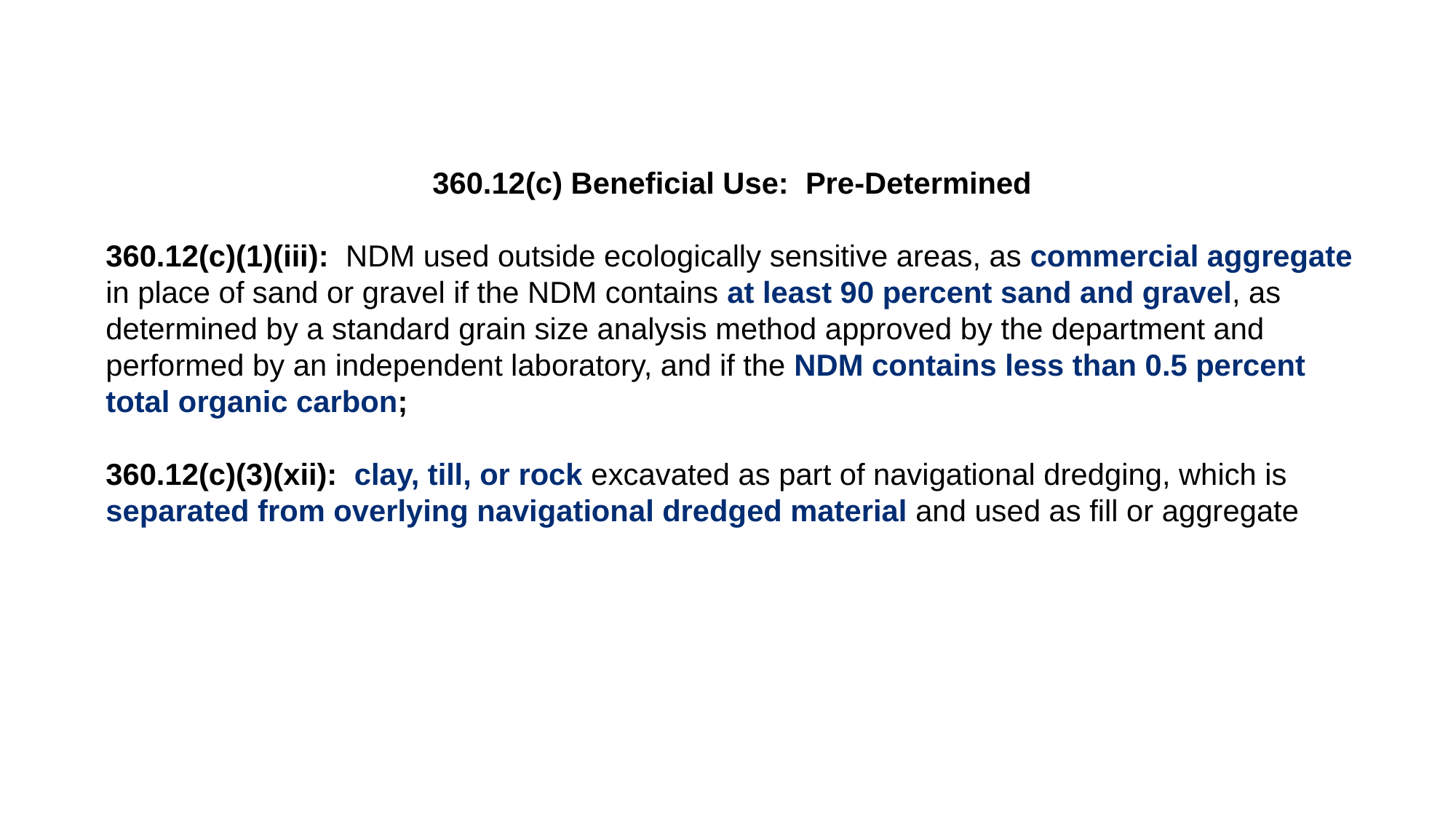

360.12(c) Beneficial Use:  Pre-Determined

360.12(c)(1)(iii):  NDM used outside ecologically sensitive areas, as commercial aggregate in place of sand or gravel if the NDM contains at least 90 percent sand and gravel, as determined by a standard grain size analysis method approved by the department and performed by an independent laboratory, and if the NDM contains less than 0.5 percent total organic carbon;

360.12(c)(3)(xii):  clay, till, or rock excavated as part of navigational dredging, which is separated from overlying navigational dredged material and used as fill or aggregate